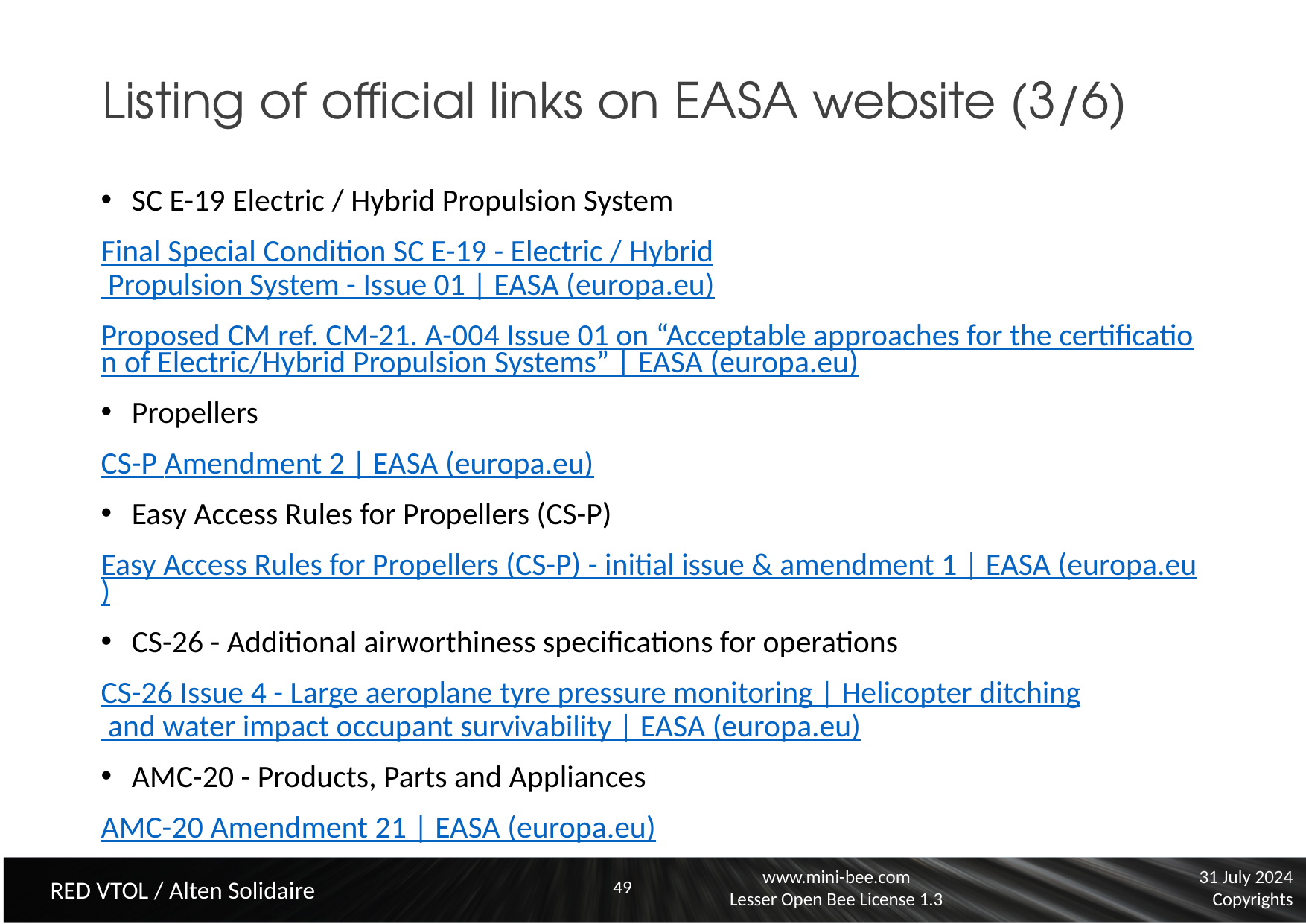

# Listing of official links on EASA website (3/6)
SC E-19 Electric / Hybrid Propulsion System
Final Special Condition SC E-19 - Electric / Hybrid Propulsion System - Issue 01 | EASA (europa.eu)
Proposed CM ref. CM-21. A-004 Issue 01 on “Acceptable approaches for the certification of Electric/Hybrid Propulsion Systems” | EASA (europa.eu)
Propellers
CS-P Amendment 2 | EASA (europa.eu)
Easy Access Rules for Propellers (CS-P)
Easy Access Rules for Propellers (CS-P) - initial issue & amendment 1 | EASA (europa.eu)
CS-26 - Additional airworthiness specifications for operations
CS-26 Issue 4 - Large aeroplane tyre pressure monitoring | Helicopter ditching and water impact occupant survivability | EASA (europa.eu)
AMC-20 - Products, Parts and Appliances
AMC-20 Amendment 21 | EASA (europa.eu)
49